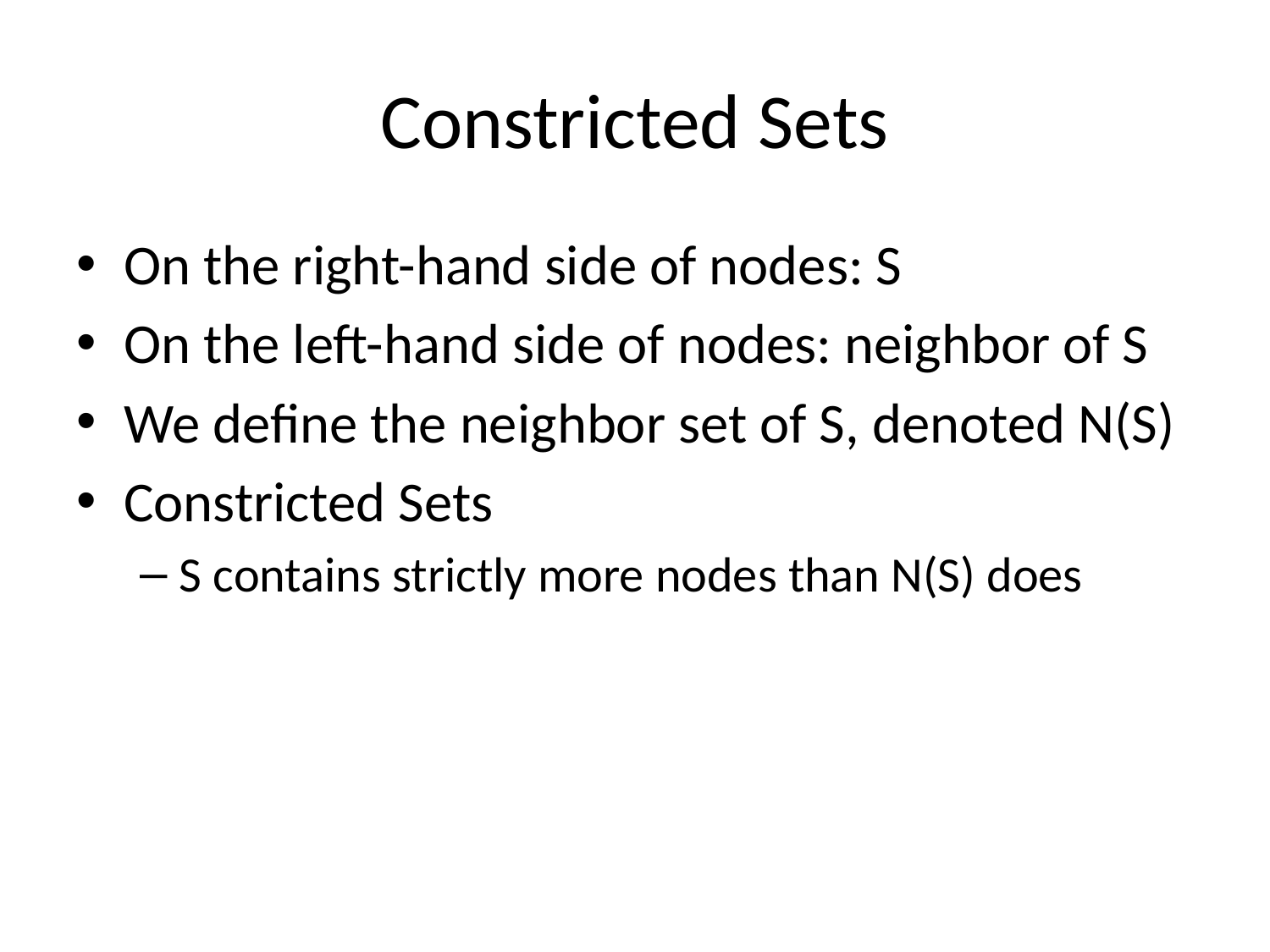

# Constricted Sets
On the right-hand side of nodes: S
On the left-hand side of nodes: neighbor of S
We define the neighbor set of S, denoted N(S)
Constricted Sets
S contains strictly more nodes than N(S) does